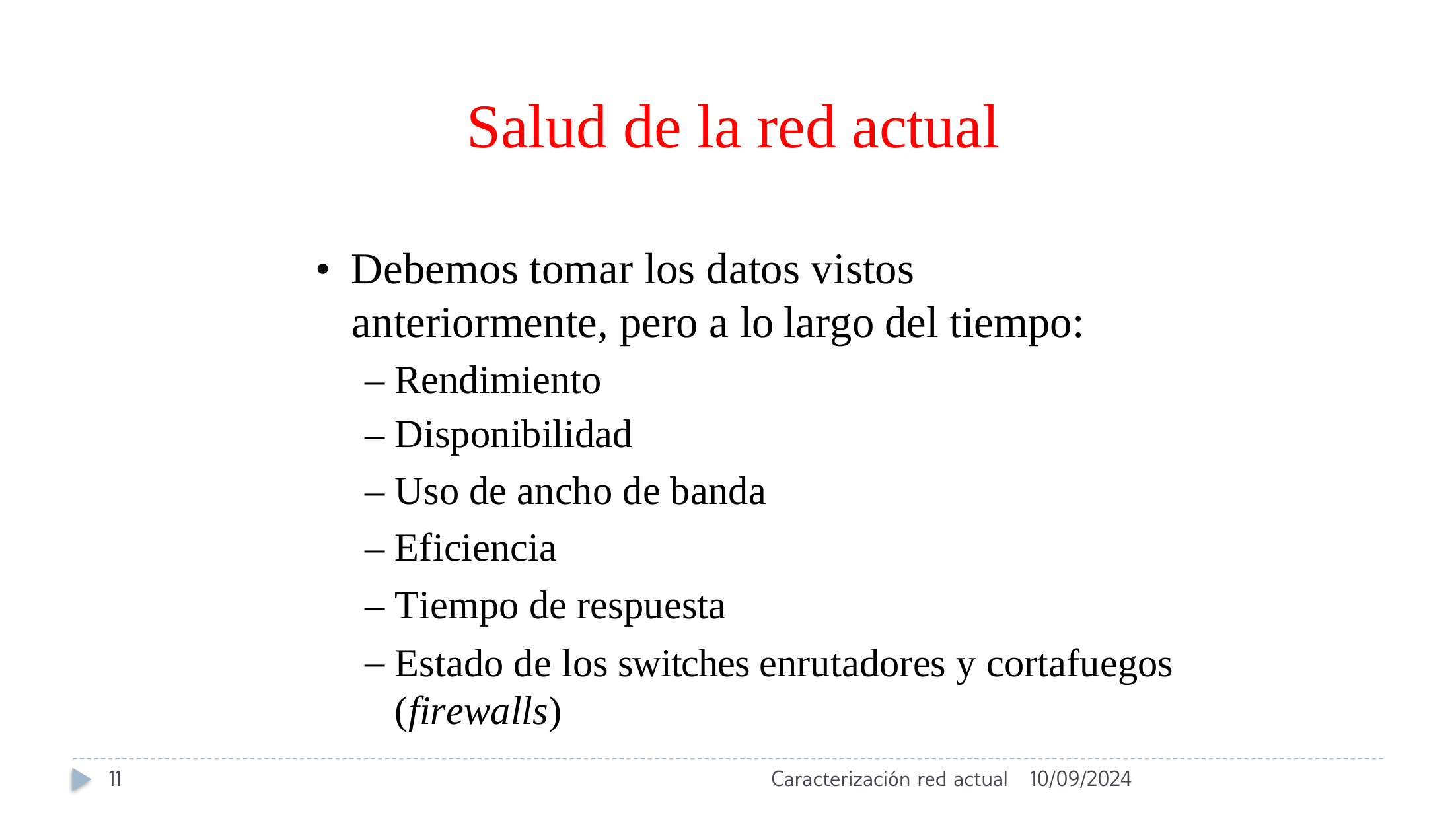

Salud de la red actual
•
Debemos tomar los datos vistos
anteriormente, pero a lo
largo
del
tiempo:
Rendimiento
Disponibilidad
Uso de ancho de banda
Eficiencia
Tiempo de respuesta
Estado de los switches enrutadores y cortafuegos (firewalls)
–
–
–
–
–
–

11
Caracterización red actual
10/09/2024